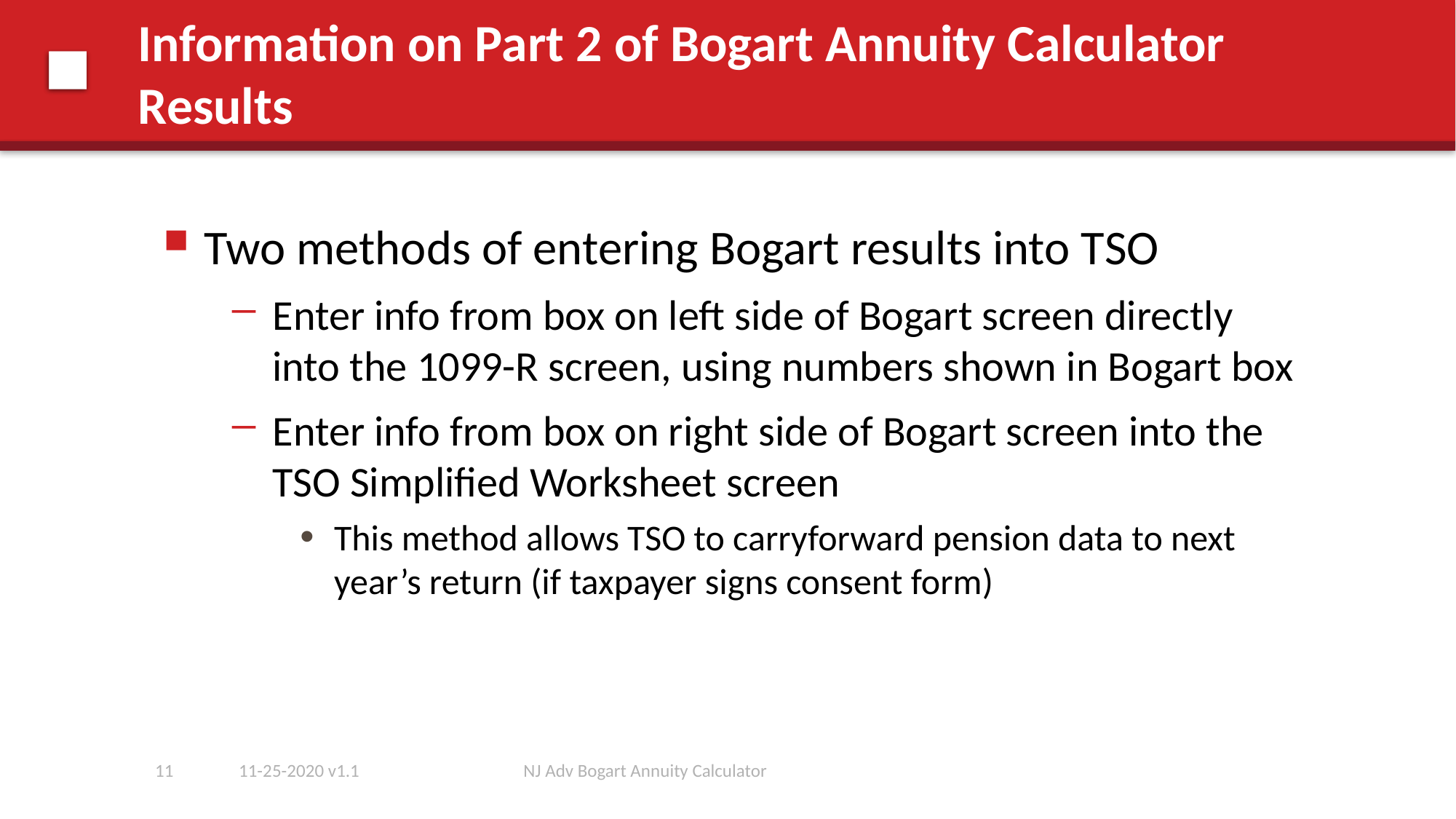

# Information on Part 2 of Bogart Annuity Calculator Results
Two methods of entering Bogart results into TSO
Enter info from box on left side of Bogart screen directly into the 1099-R screen, using numbers shown in Bogart box
Enter info from box on right side of Bogart screen into the TSO Simplified Worksheet screen
This method allows TSO to carryforward pension data to next year’s return (if taxpayer signs consent form)
11
11-25-2020 v1.1
NJ Adv Bogart Annuity Calculator